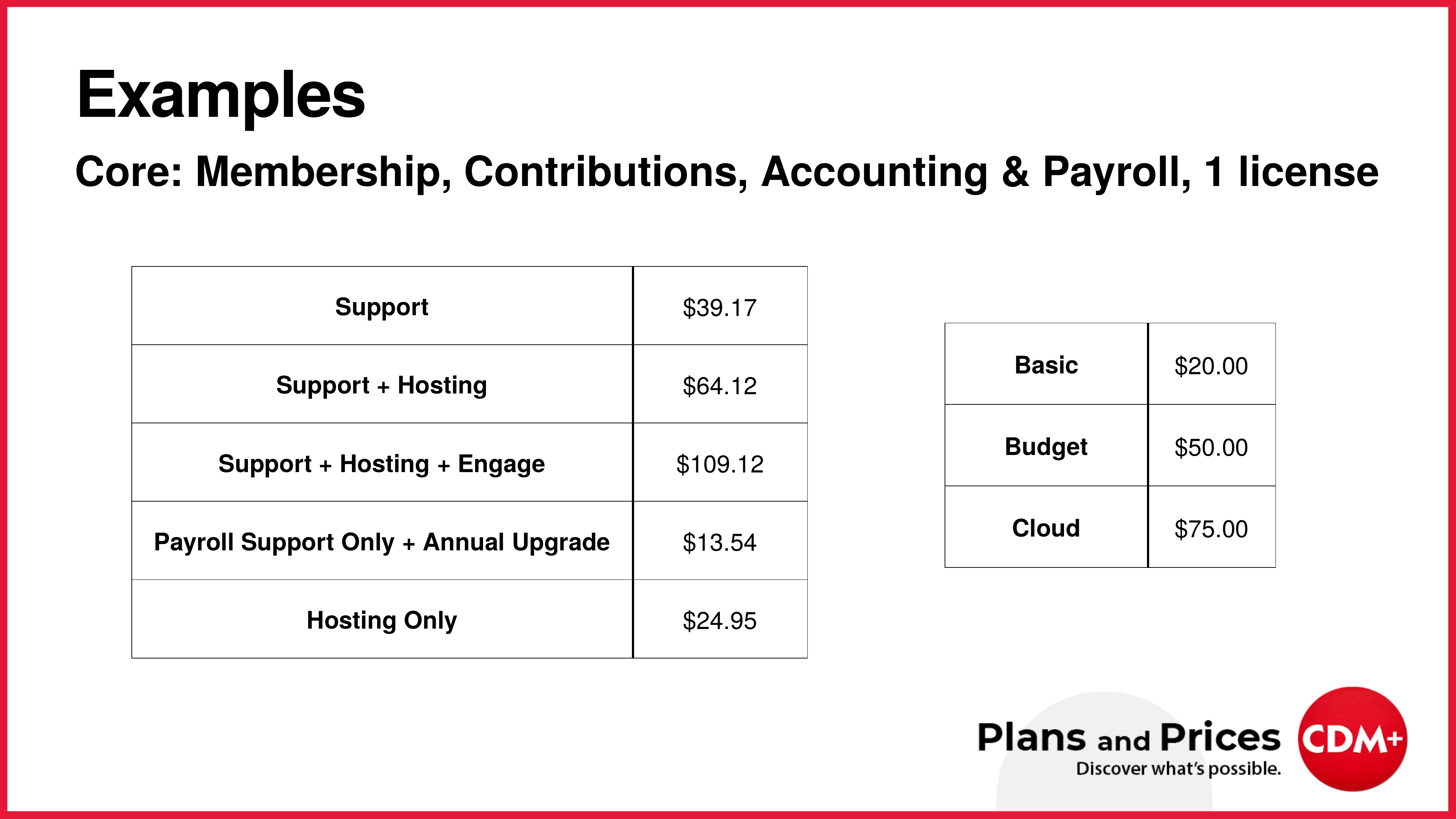

# Examples
Core: Membership, Contributions, Accounting & Payroll, 1 license
| Support | $39.17 |
| --- | --- |
| Support + Hosting | $64.12 |
| Support + Hosting + Engage | $109.12 |
| Payroll Support Only + Annual Upgrade | $13.54 |
| Hosting Only | $24.95 |
| Basic | $20.00 |
| --- | --- |
| Budget | $50.00 |
| Cloud | $75.00 |